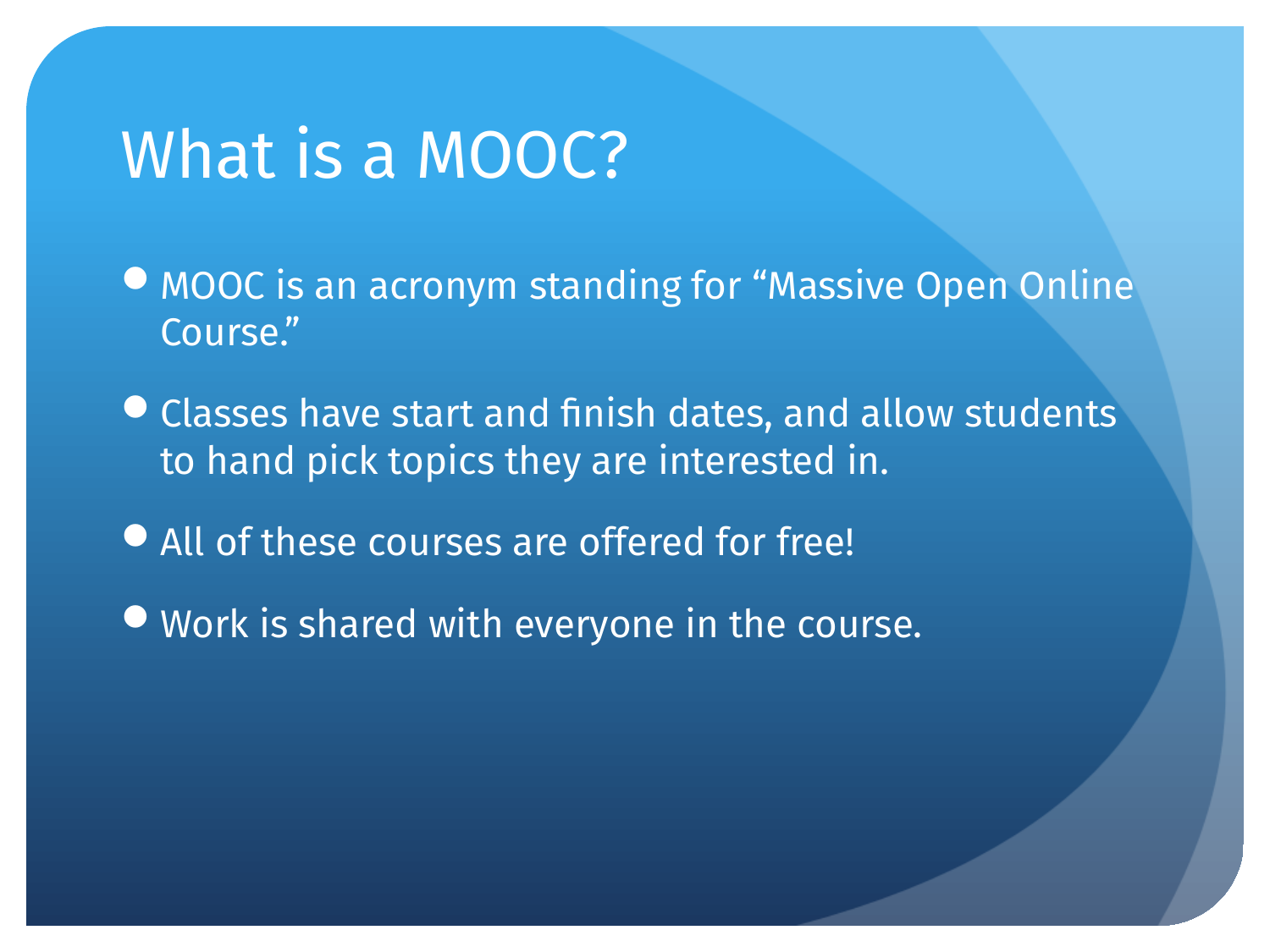

# What is a MOOC?
MOOC is an acronym standing for “Massive Open Online Course.”
Classes have start and finish dates, and allow students to hand pick topics they are interested in.
All of these courses are offered for free!
Work is shared with everyone in the course.